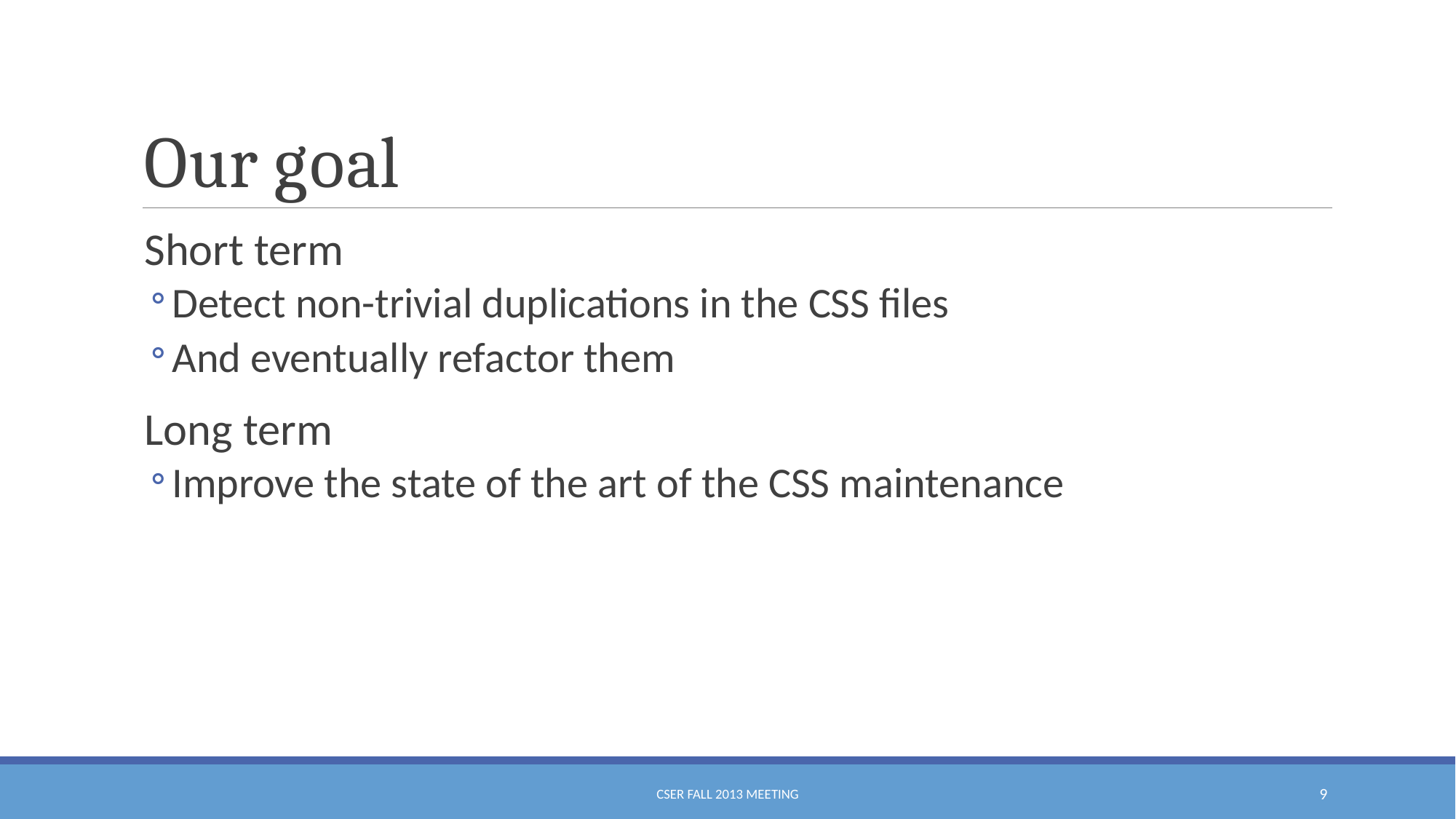

# Our goal
Short term
Detect non-trivial duplications in the CSS files
And eventually refactor them
Long term
Improve the state of the art of the CSS maintenance
CSER Fall 2013 Meeting
9